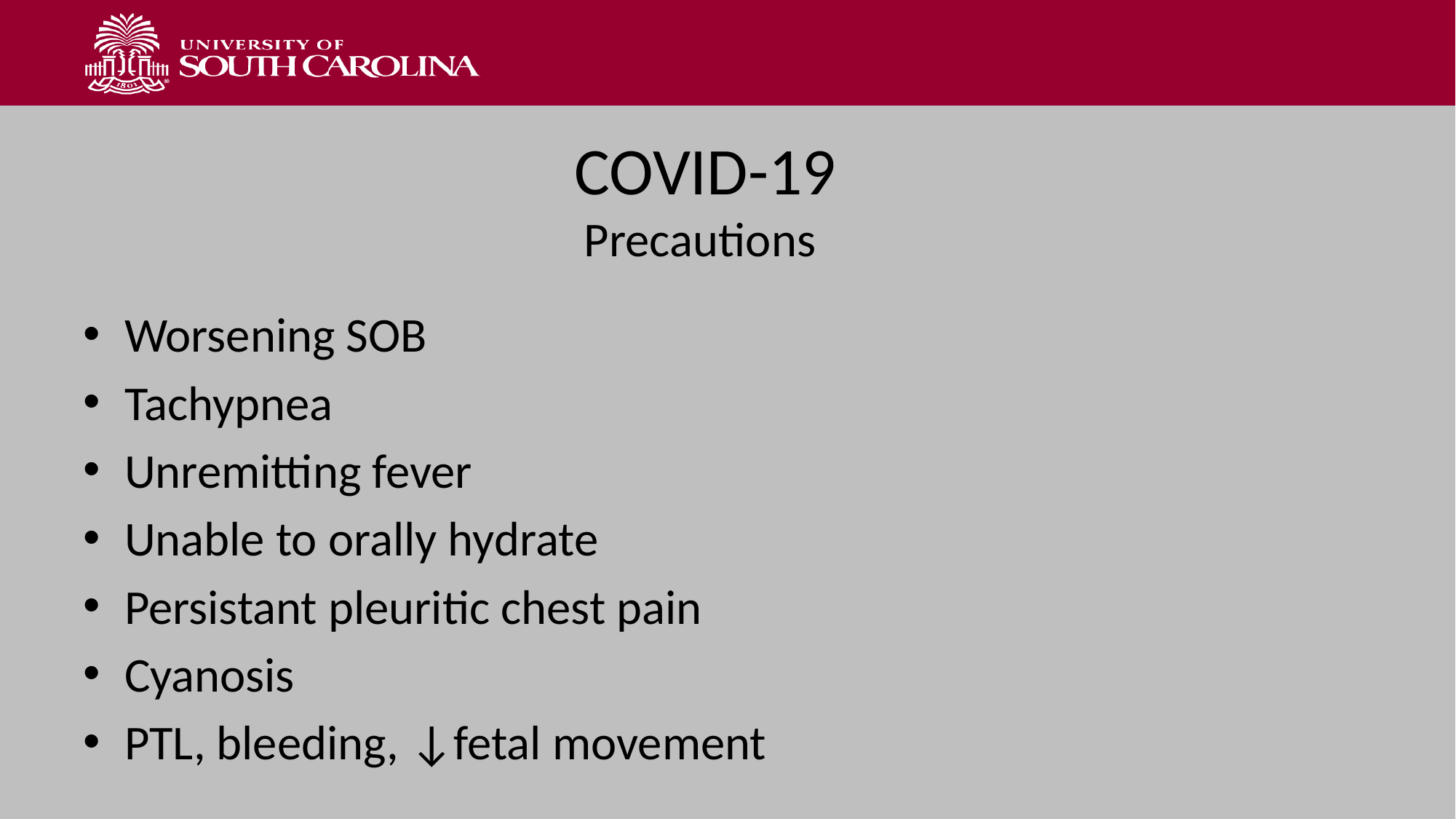

# COVID-19 Precautions
Worsening SOB
Tachypnea
Unremitting fever
Unable to orally hydrate
Persistant pleuritic chest pain
Cyanosis
PTL, bleeding, ↓fetal movement